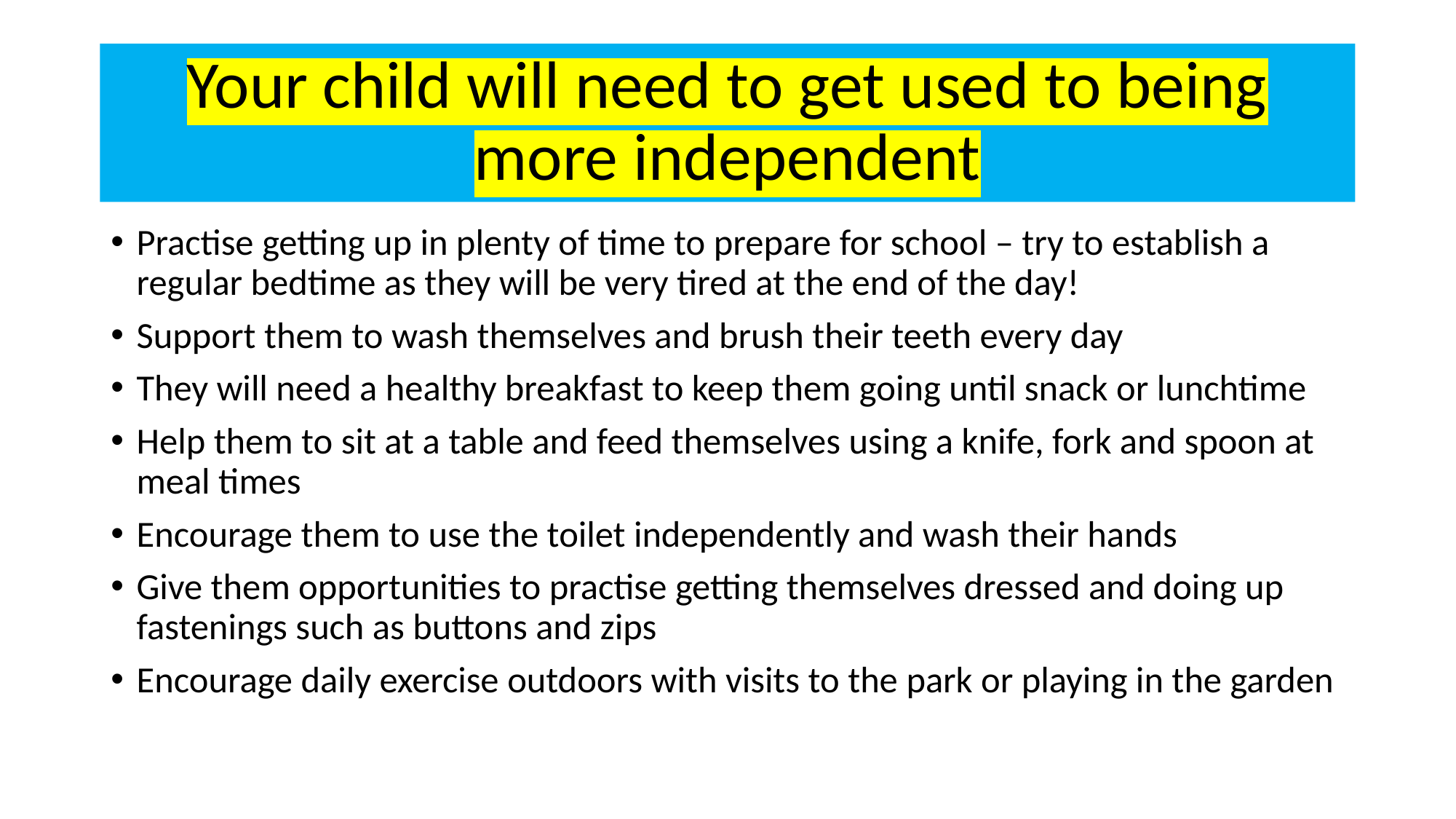

# Your child will need to get used to being more independent
Practise getting up in plenty of time to prepare for school – try to establish a regular bedtime as they will be very tired at the end of the day!
Support them to wash themselves and brush their teeth every day
They will need a healthy breakfast to keep them going until snack or lunchtime
Help them to sit at a table and feed themselves using a knife, fork and spoon at meal times
Encourage them to use the toilet independently and wash their hands
Give them opportunities to practise getting themselves dressed and doing up fastenings such as buttons and zips
Encourage daily exercise outdoors with visits to the park or playing in the garden